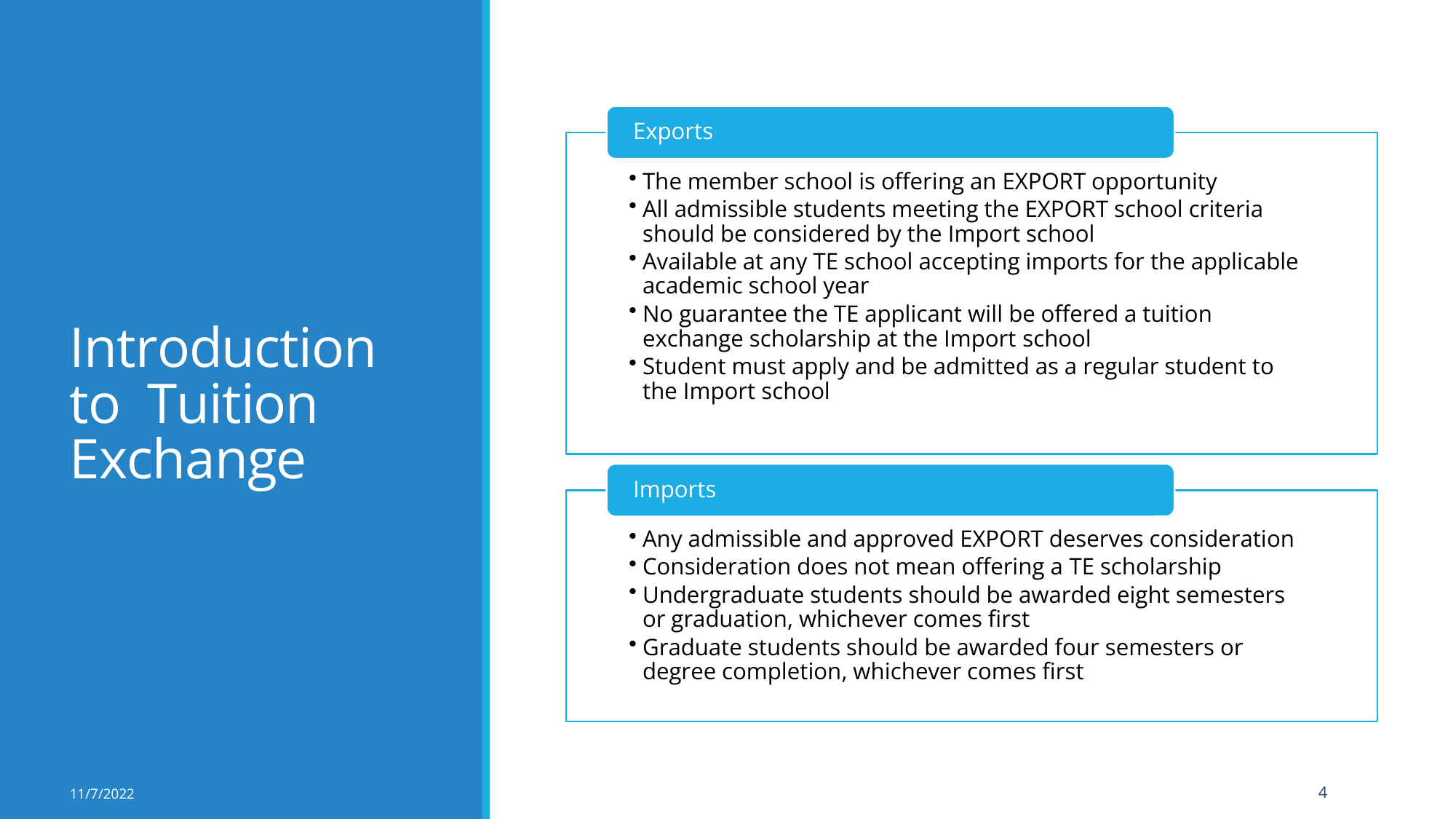

# Introduction to  Tuition Exchange
The member school is offering an EXPORT opportunity
All admissible students meeting the EXPORT school criteria should be considered by the Import school
Available at any TE school accepting imports for the applicable academic school year
No guarantee the TE applicant will be offered a tuition exchange scholarship at the Import school
Student must apply and be admitted as a regular student to the Import school
Exports
Any admissible and approved EXPORT deserves consideration
Consideration does not mean offering a TE scholarship
Undergraduate students should be awarded eight semesters or graduation, whichever comes first
Graduate students should be awarded four semesters or degree completion, whichever comes first
Imports
11/7/2022
4